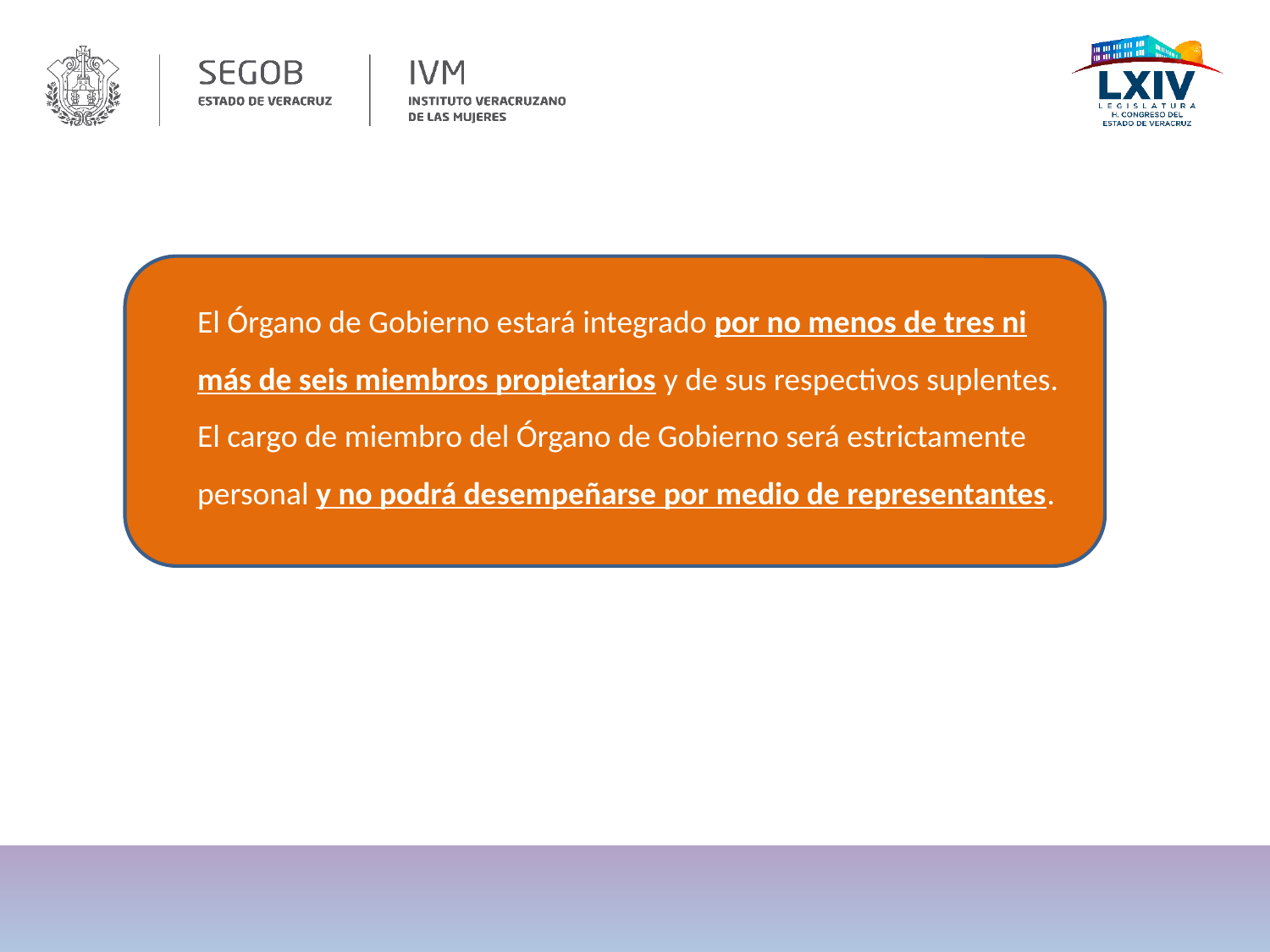

El Órgano de Gobierno estará integrado por no menos de tres ni más de seis miembros propietarios y de sus respectivos suplentes. El cargo de miembro del Órgano de Gobierno será estrictamente personal y no podrá desempeñarse por medio de representantes.